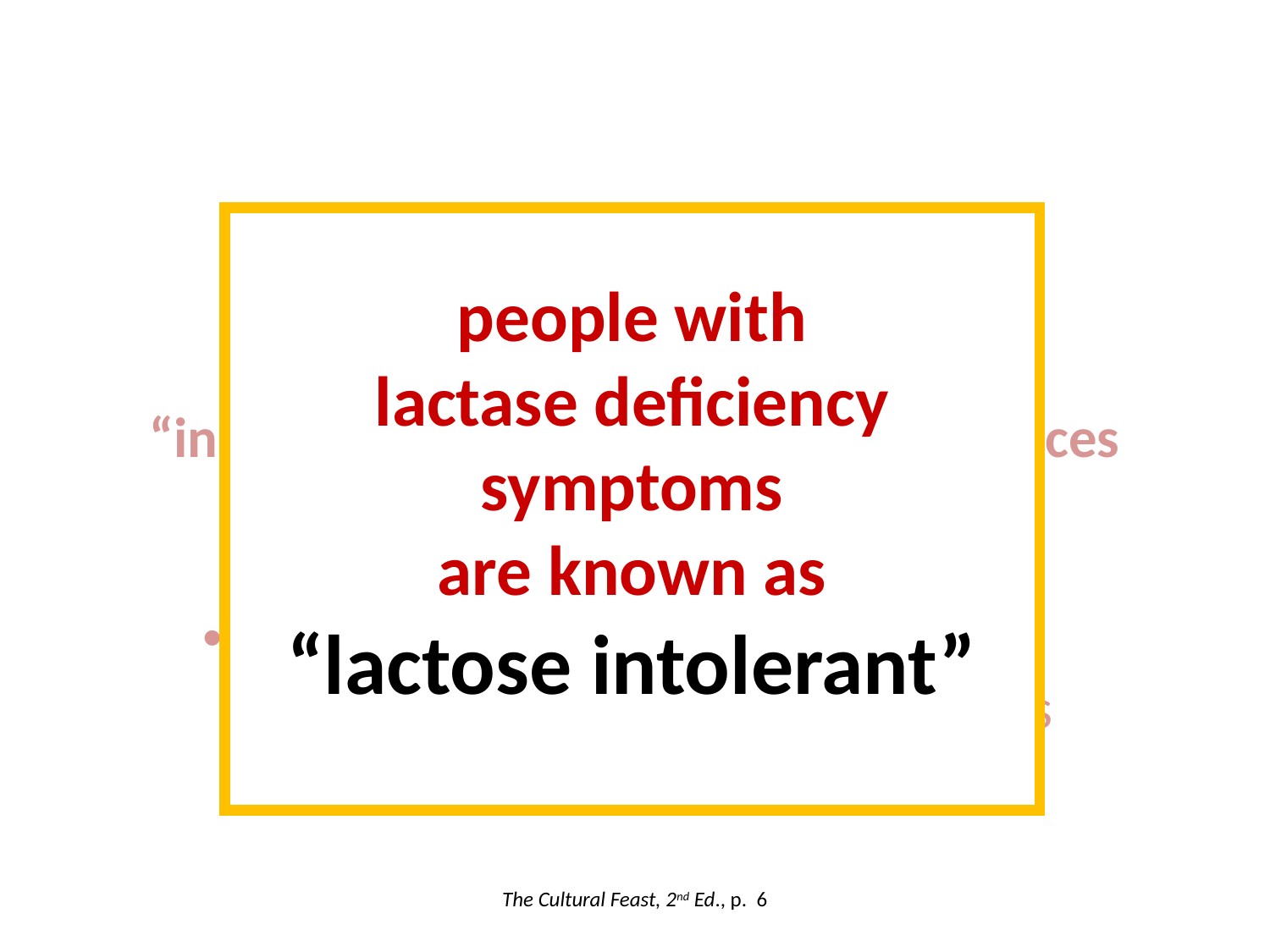

people with
lactase deficiency
symptoms
are known as
“lactose intolerant”

population-level difference

“in biological terms, these are differences in the frequency of genetic traits”

e.g., the prevalence of
	lactase deficiency is different across populations

The Cultural Feast, 2nd Ed., p.  6